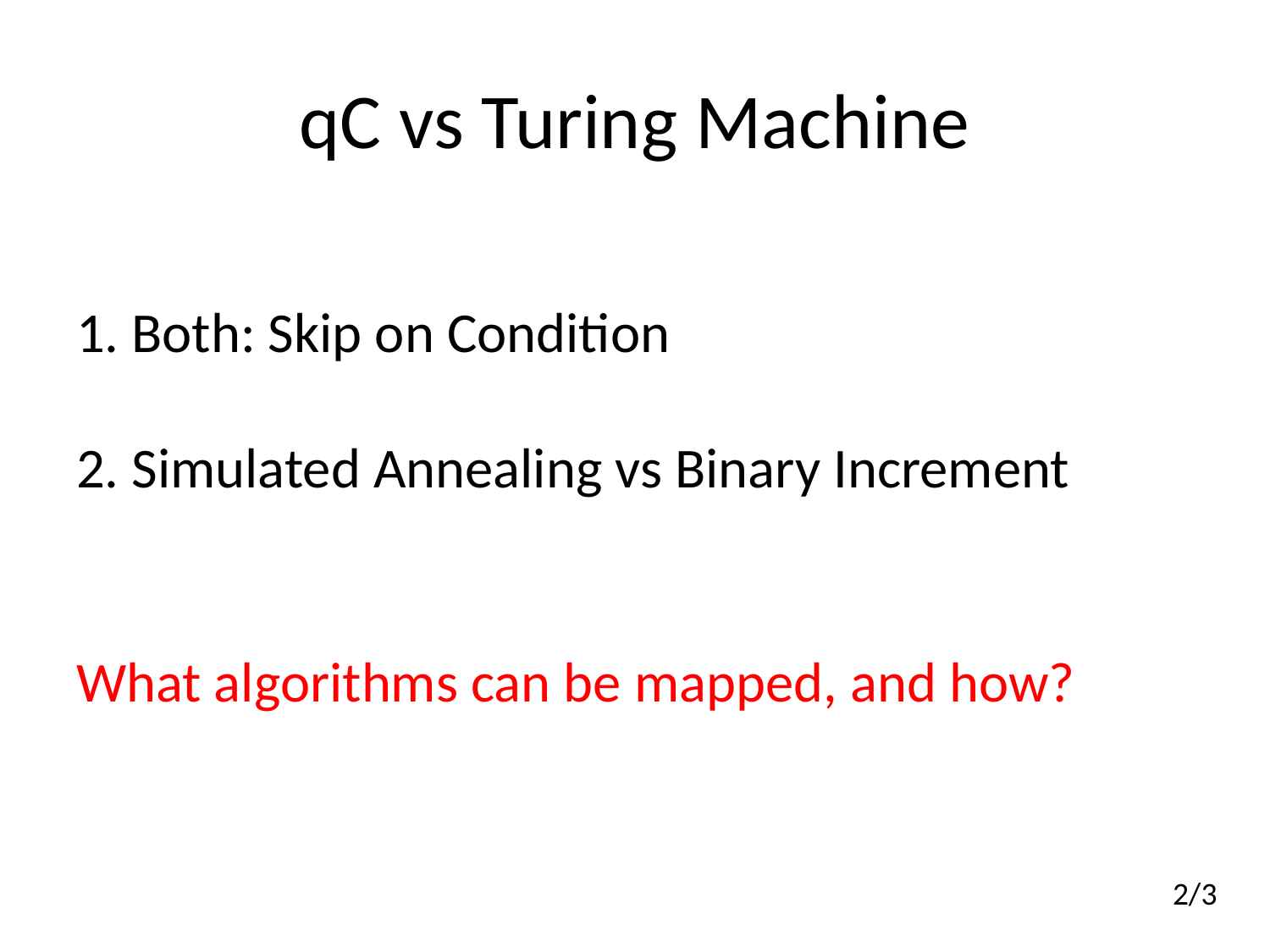

# qC vs Turing Machine
1. Both: Skip on Condition
2. Simulated Annealing vs Binary Increment
What algorithms can be mapped, and how?
2/3